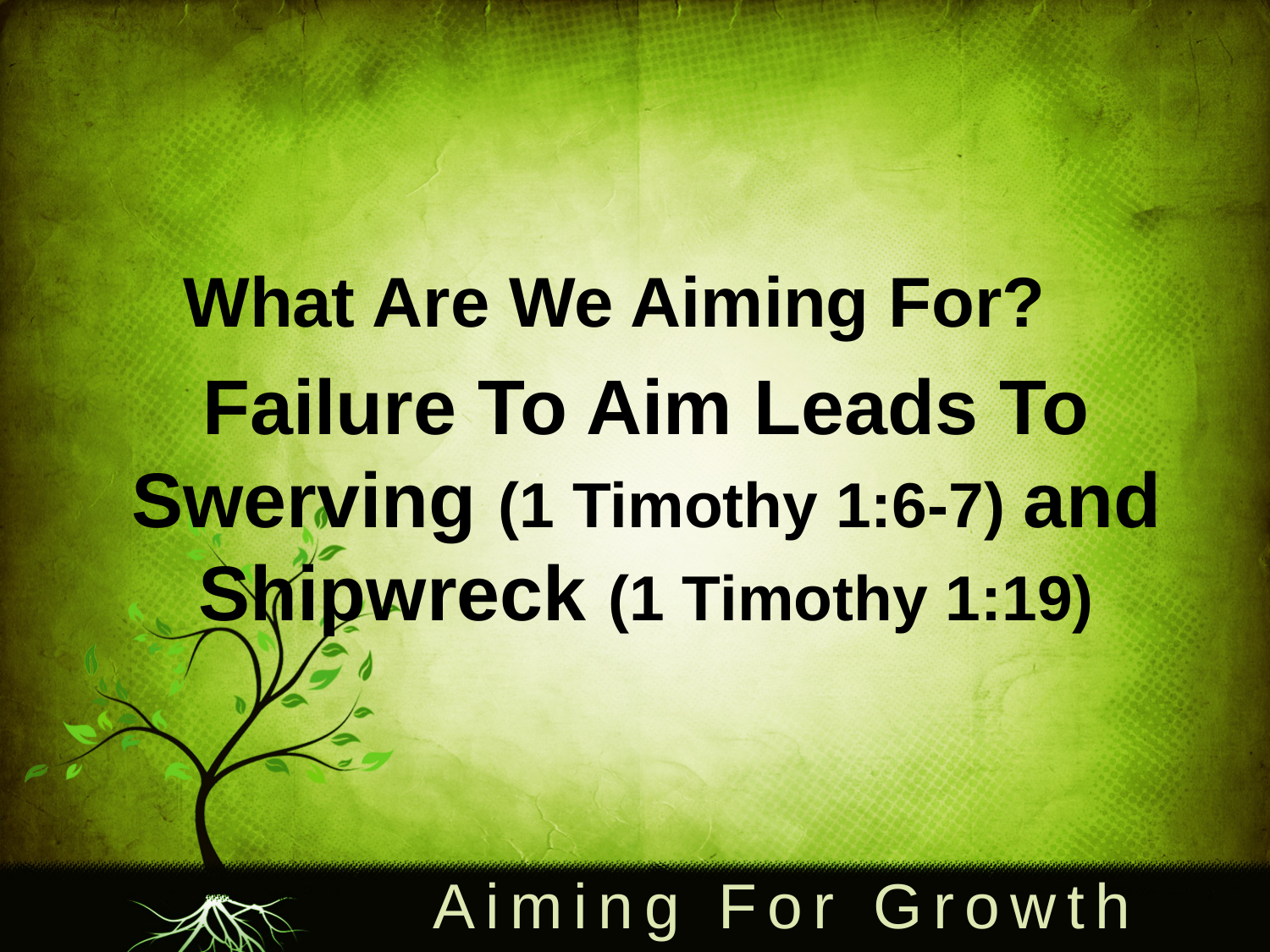

What Are We Aiming For?
Failure To Aim Leads To Swerving (1 Timothy 1:6-7) and Shipwreck (1 Timothy 1:19)
Aiming For Growth